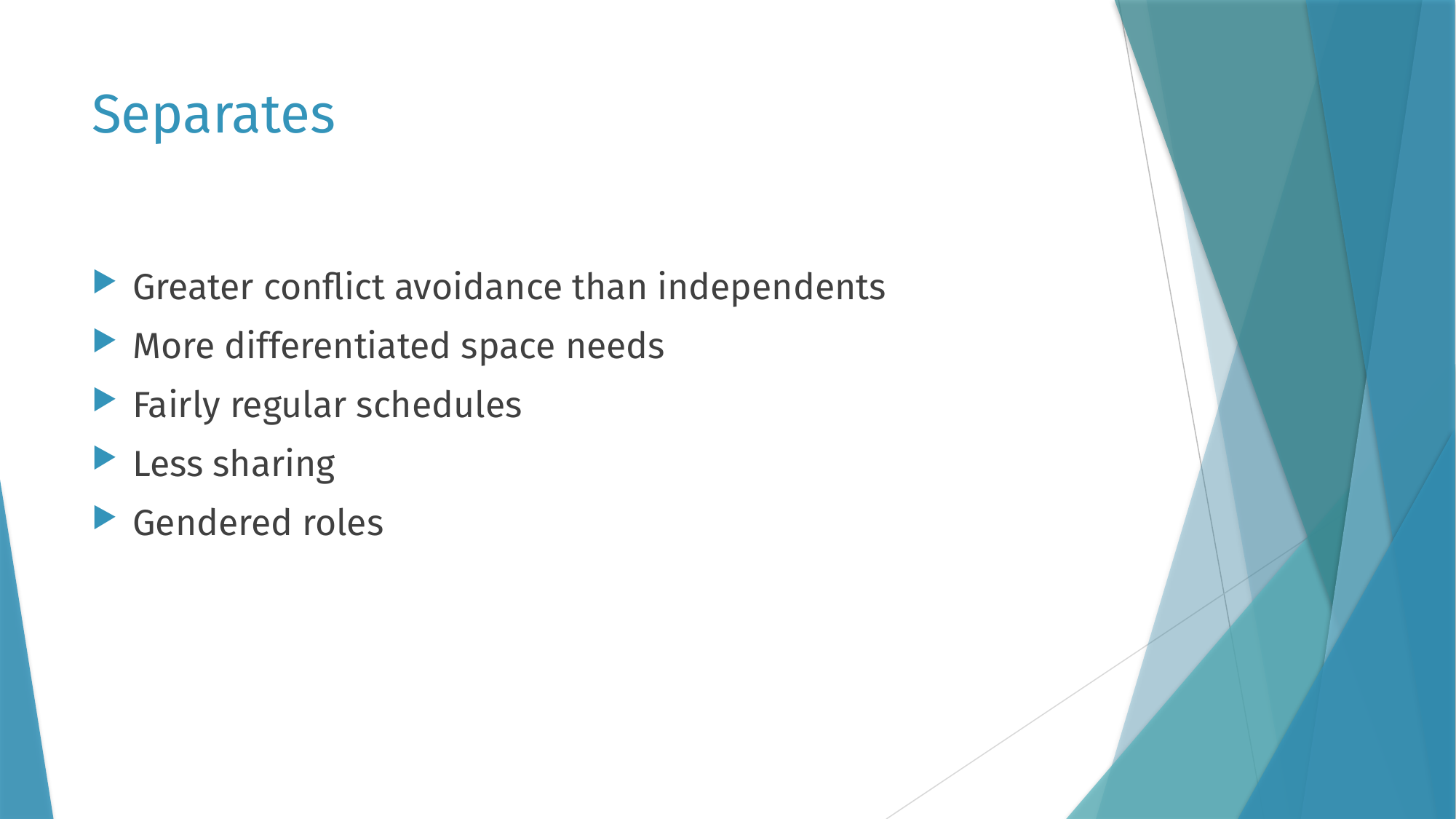

# Separates
Greater conflict avoidance than independents
More differentiated space needs
Fairly regular schedules
Less sharing
Gendered roles